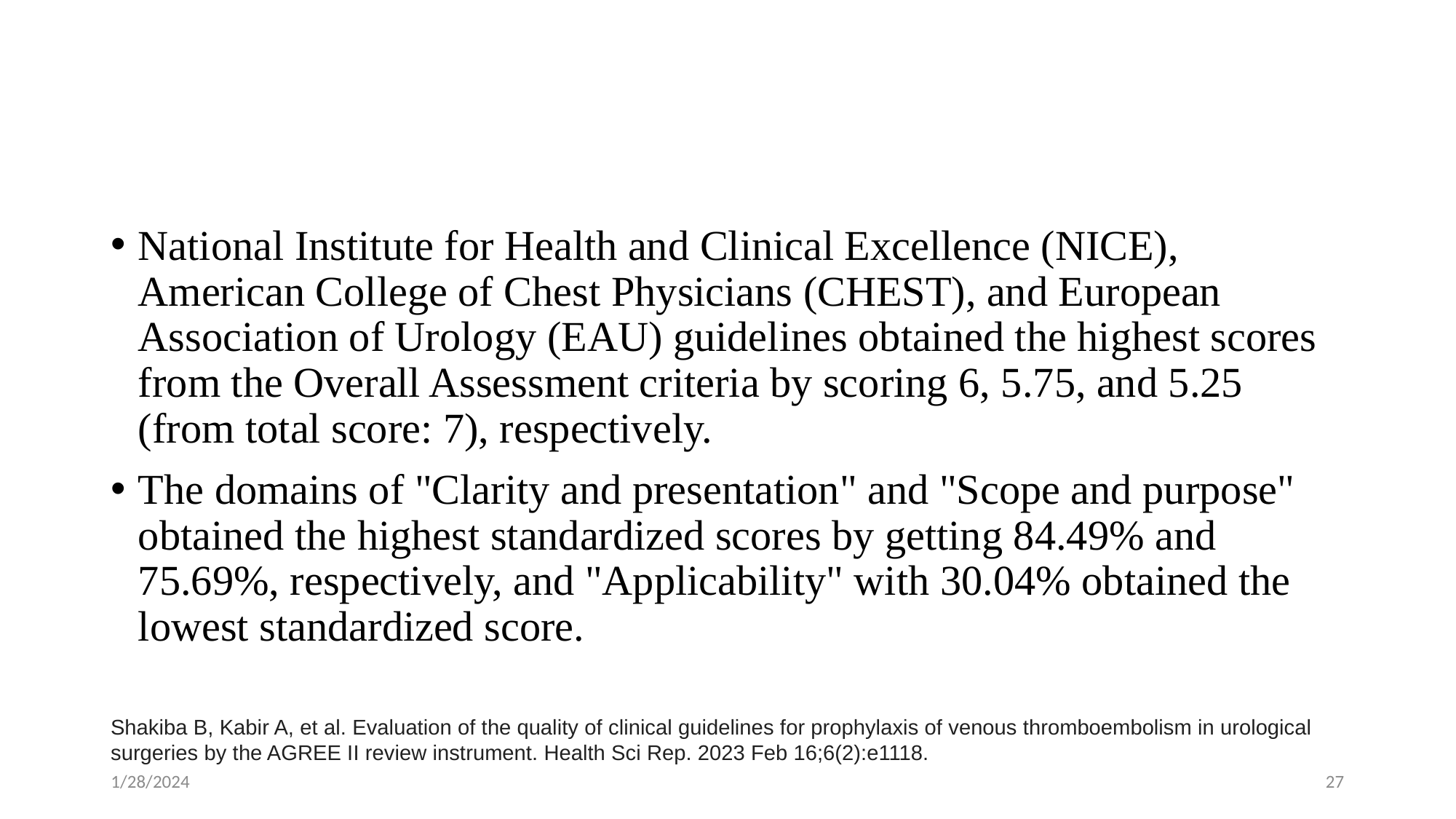

#
National Institute for Health and Clinical Excellence (NICE), American College of Chest Physicians (CHEST), and European Association of Urology (EAU) guidelines obtained the highest scores from the Overall Assessment criteria by scoring 6, 5.75, and 5.25 (from total score: 7), respectively.
The domains of "Clarity and presentation" and "Scope and purpose" obtained the highest standardized scores by getting 84.49% and 75.69%, respectively, and "Applicability" with 30.04% obtained the lowest standardized score.
Shakiba B, Kabir A, et al. Evaluation of the quality of clinical guidelines for prophylaxis of venous thromboembolism in urological surgeries by the AGREE II review instrument. Health Sci Rep. 2023 Feb 16;6(2):e1118.
1/28/2024
27